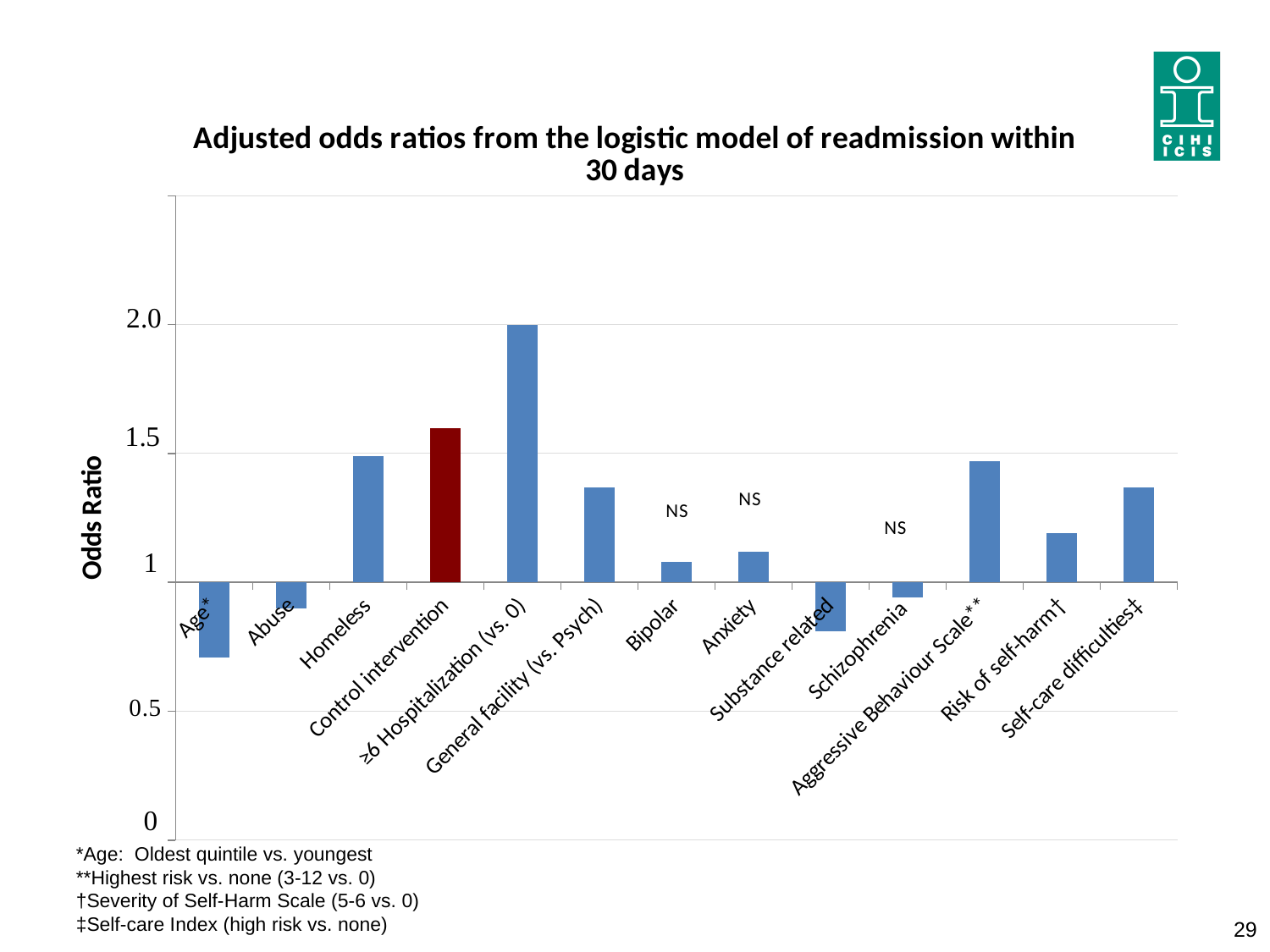

### Chart: Adjusted odds ratios from the logistic model of readmission within 30 days

| Category |  |
|---|---|
| Age* | -0.29000000000000015 |
| Abuse | -0.1 |
| Homeless | 0.49000000000000016 |
| Control intervention | 0.6000000000000003 |
| ≥6 Hospitalization (vs. 0) | 1.0 |
| General facility (vs. Psych) | 0.37000000000000016 |
| Bipolar | 0.08000000000000004 |
| Anxiety | 0.12000000000000002 |
| Substance related | -0.19 |
| Schizophrenia  | -0.060000000000000026 |
| Aggressive Behaviour Scale** | 0.4700000000000001 |
| Risk of self-harm† | 0.19 |
| Self-care difficulties‡ | 0.37000000000000016 |
*Age:  Oldest quintile vs. youngest
**Highest risk vs. none (3-12 vs. 0)
†Severity of Self-Harm Scale (5-6 vs. 0)
‡Self-care Index (high risk vs. none)

29